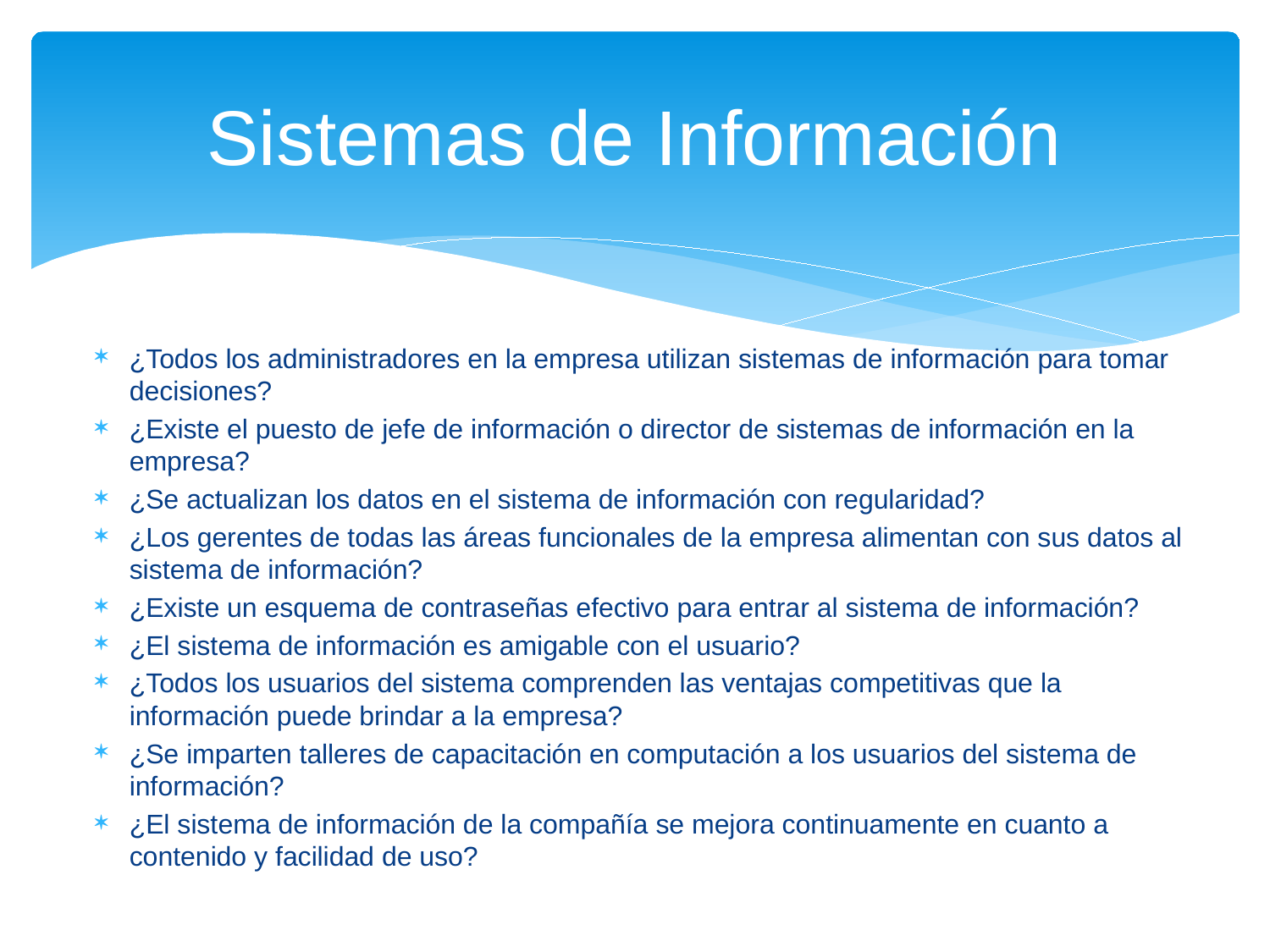

# Sistemas de Información
¿Todos los administradores en la empresa utilizan sistemas de información para tomar decisiones?
¿Existe el puesto de jefe de información o director de sistemas de información en la empresa?
¿Se actualizan los datos en el sistema de información con regularidad?
¿Los gerentes de todas las áreas funcionales de la empresa alimentan con sus datos al sistema de información?
¿Existe un esquema de contraseñas efectivo para entrar al sistema de información?
¿El sistema de información es amigable con el usuario?
¿Todos los usuarios del sistema comprenden las ventajas competitivas que la información puede brindar a la empresa?
¿Se imparten talleres de capacitación en computación a los usuarios del sistema de información?
¿El sistema de información de la compañía se mejora continuamente en cuanto a contenido y facilidad de uso?